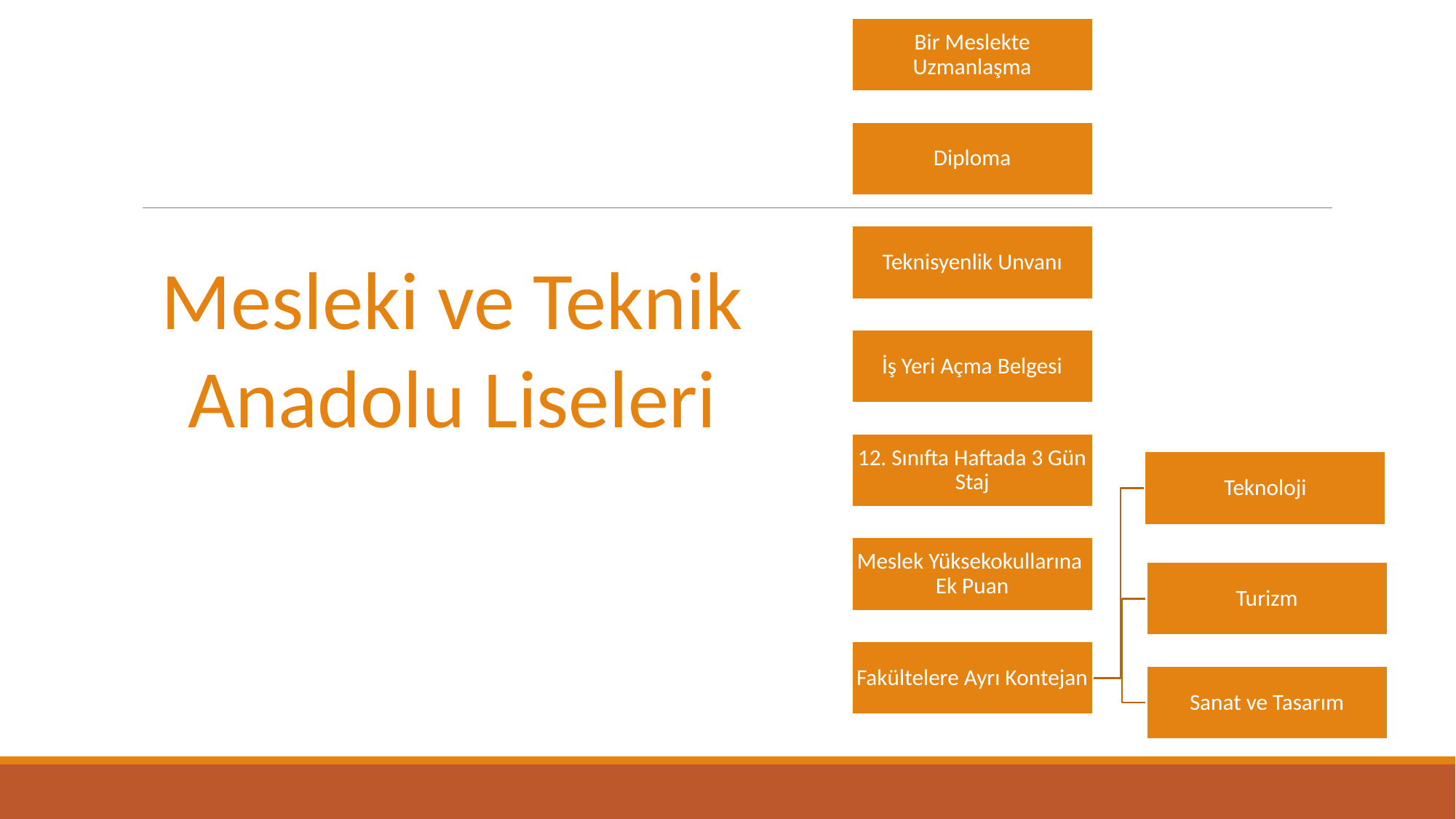

Bir Meslekte Uzmanlaşma
Diploma
Teknisyenlik Unvanı
İş Yeri Açma Belgesi
12. Sınıfta Haftada 3 Gün Staj
Meslek Yüksekokullarına  Ek Puan
Fakültelere Ayrı Kontejan
Teknoloji
Turizm
Sanat ve Tasarım
Mesleki ve Teknik Anadolu Liseleri